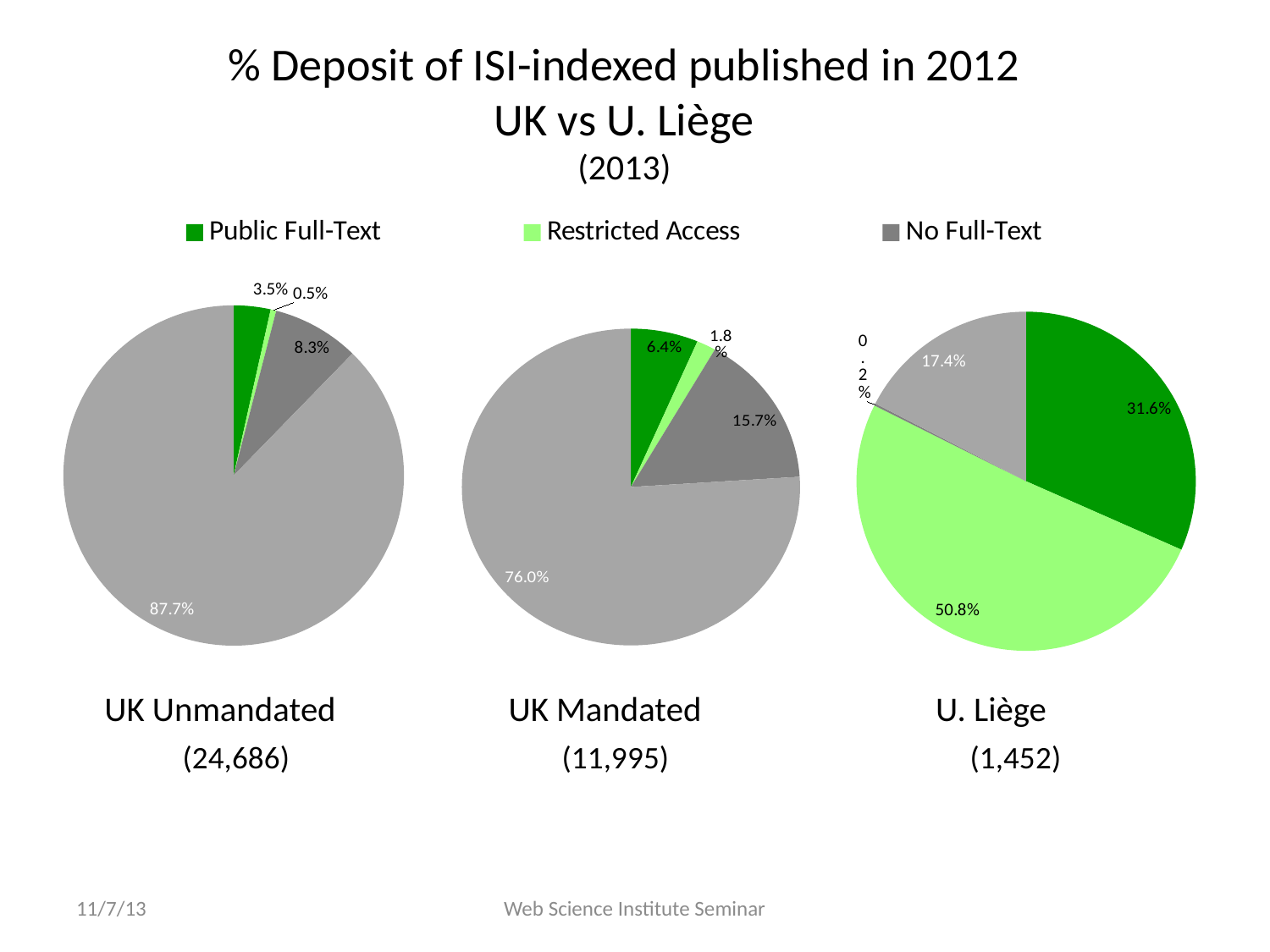

% Deposit of ISI-indexed published in 2012
UK vs U. Liège
(2013)

### Chart

| Category |  |
|---|---|
| Public Full-Text | 0.0349445069969439 |
| Restricted Access | 0.00530802637928261 |
| No Full-Text | 0.0825961074473218 |
| Articles Not Indexed | 0.877151359176452 |

### Chart

| Category |  |
|---|---|
| Public Full-Text | 0.0643601500625261 |
| Restricted Access | 0.0183409754064193 |
| No Full-Text | 0.156982075864944 |
| Articles Not Indexed | 0.760316798666111 |

### Chart

| Category |  |
|---|---|
| Public Full-Text | 0.316115702479339 |
| Restricted Access | 0.507575757575758 |
| No Full-Text | 0.00206611570247934 |
| Articles Not Indexed | 0.174242424242424 |
# UK Unmandated           UK Mandated                              U. Liège
                   (24,686)                                      (11,995)                                          (1,452)
11/7/13
Web Science Institute Seminar